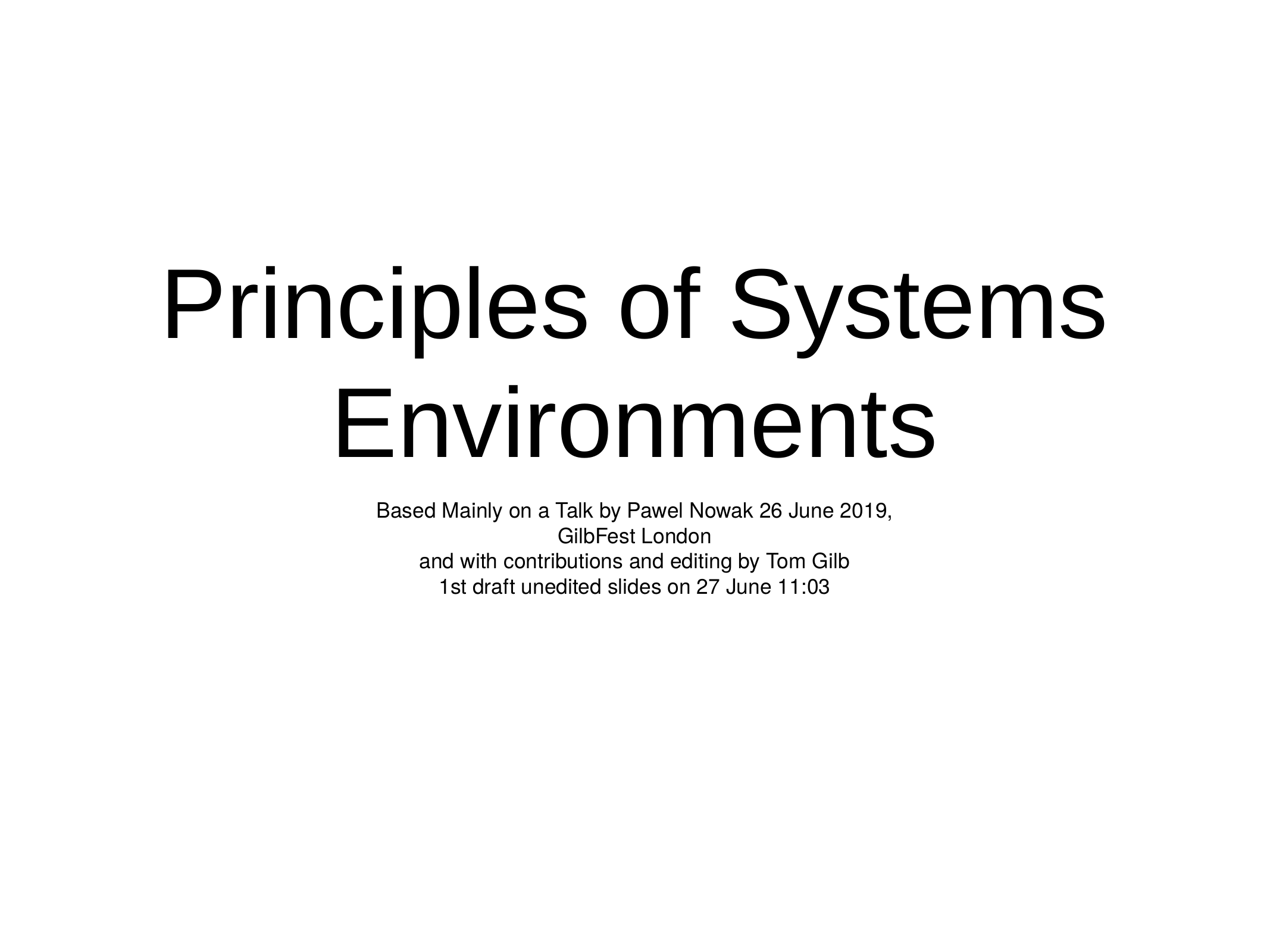

# Principles of Systems Environments
Based Mainly on a Talk by Pawel Nowak 26 June 2019,
GilbFest London
and with contributions and editing by Tom Gilb
1st draft unedited slides on 27 June 11:03